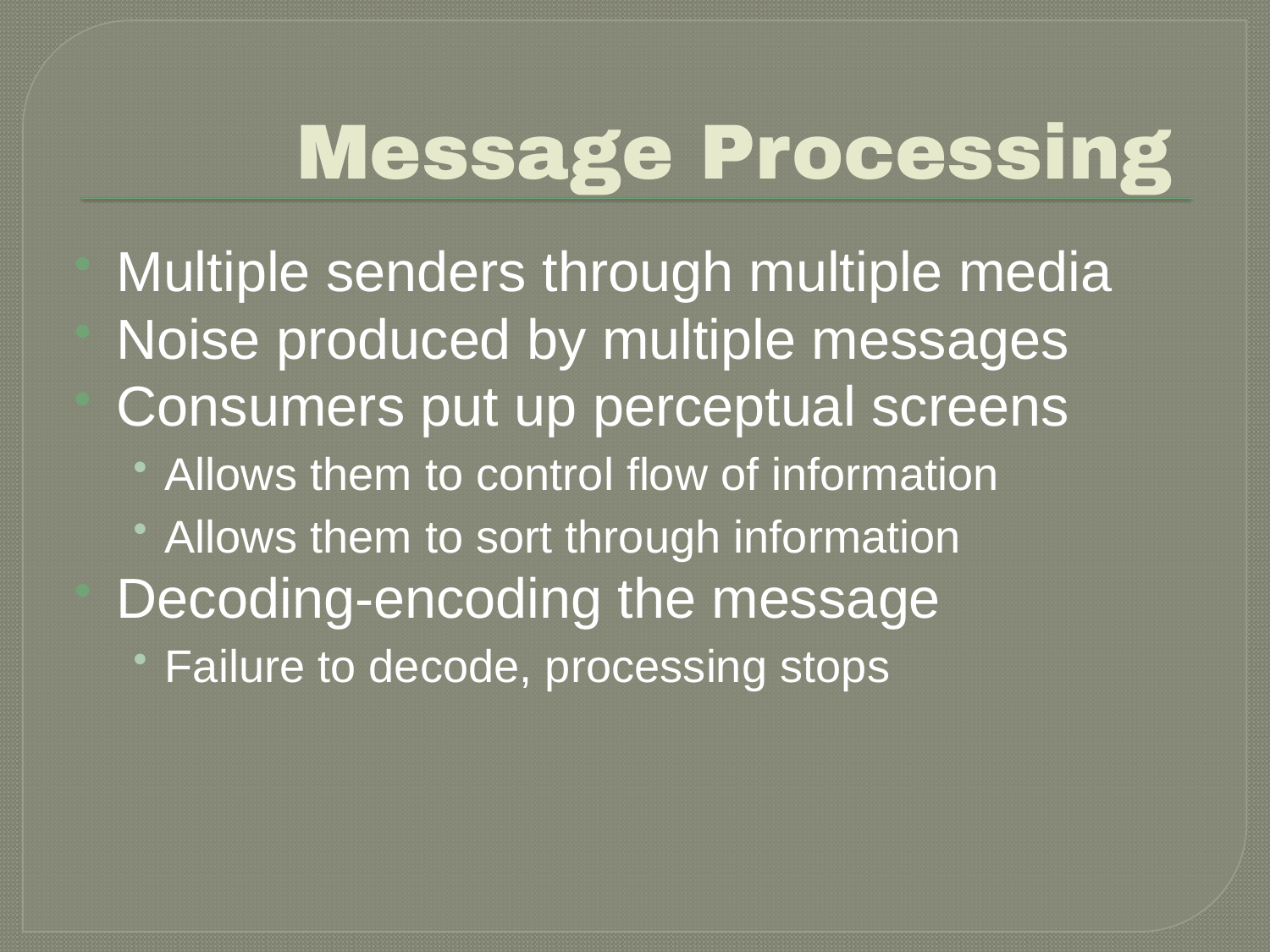

# Message Processing
Multiple senders through multiple media
Noise produced by multiple messages
Consumers put up perceptual screens
Allows them to control flow of information
Allows them to sort through information
Decoding-encoding the message
Failure to decode, processing stops